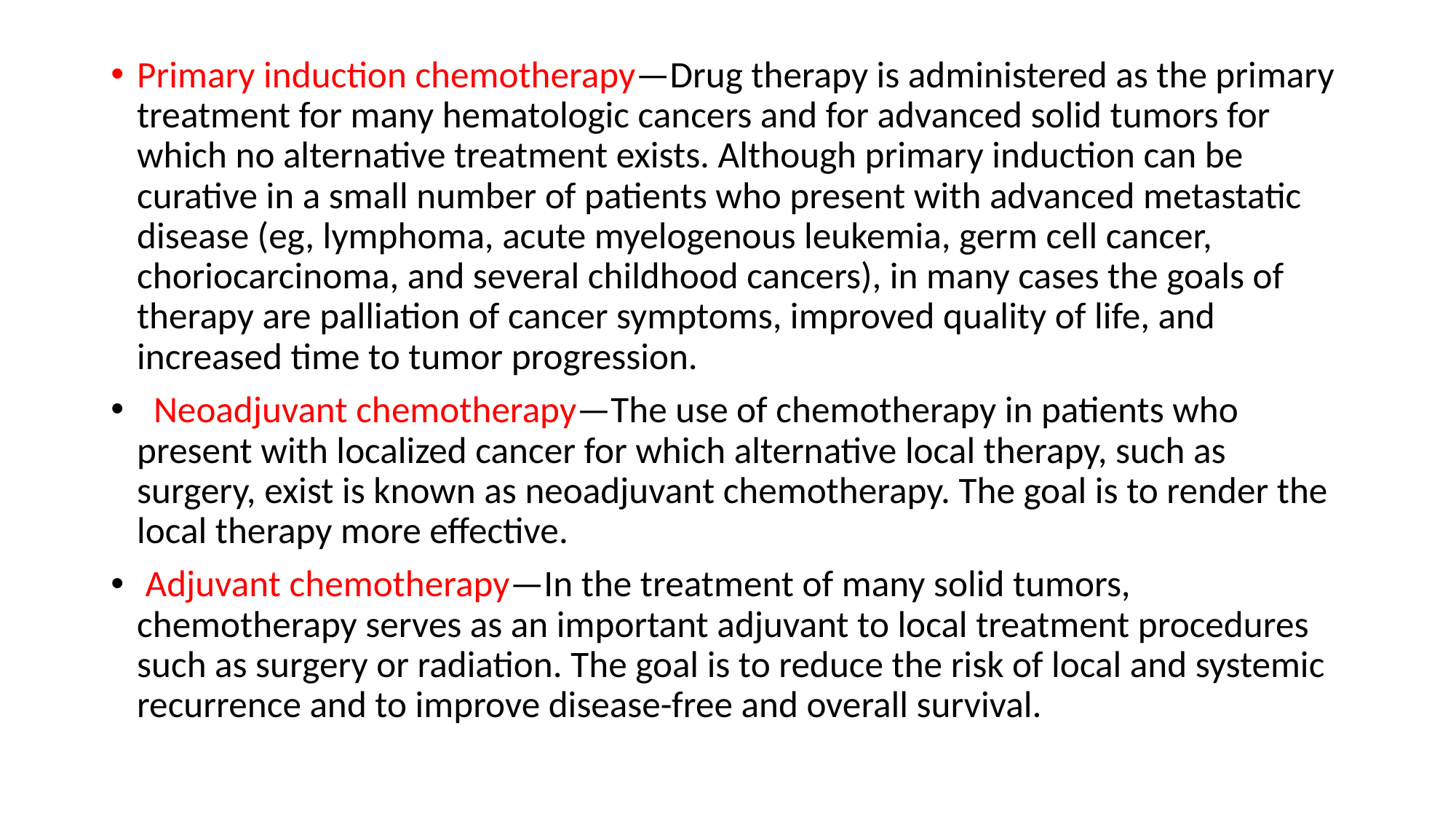

Primary induction chemotherapy—Drug therapy is administered as the primary treatment for many hematologic cancers and for advanced solid tumors for which no alternative treatment exists. Although primary induction can be curative in a small number of patients who present with advanced metastatic disease (eg, lymphoma, acute myelogenous leukemia, germ cell cancer, choriocarcinoma, and several childhood cancers), in many cases the goals of therapy are palliation of cancer symptoms, improved quality of life, and increased time to tumor progression.
  Neoadjuvant chemotherapy—The use of chemotherapy in patients who present with localized cancer for which alternative local therapy, such as surgery, exist is known as neoadjuvant chemotherapy. The goal is to render the local therapy more effective.
 Adjuvant chemotherapy—In the treatment of many solid tumors, chemotherapy serves as an important adjuvant to local treatment procedures such as surgery or radiation. The goal is to reduce the risk of local and systemic recurrence and to improve disease-free and overall survival.